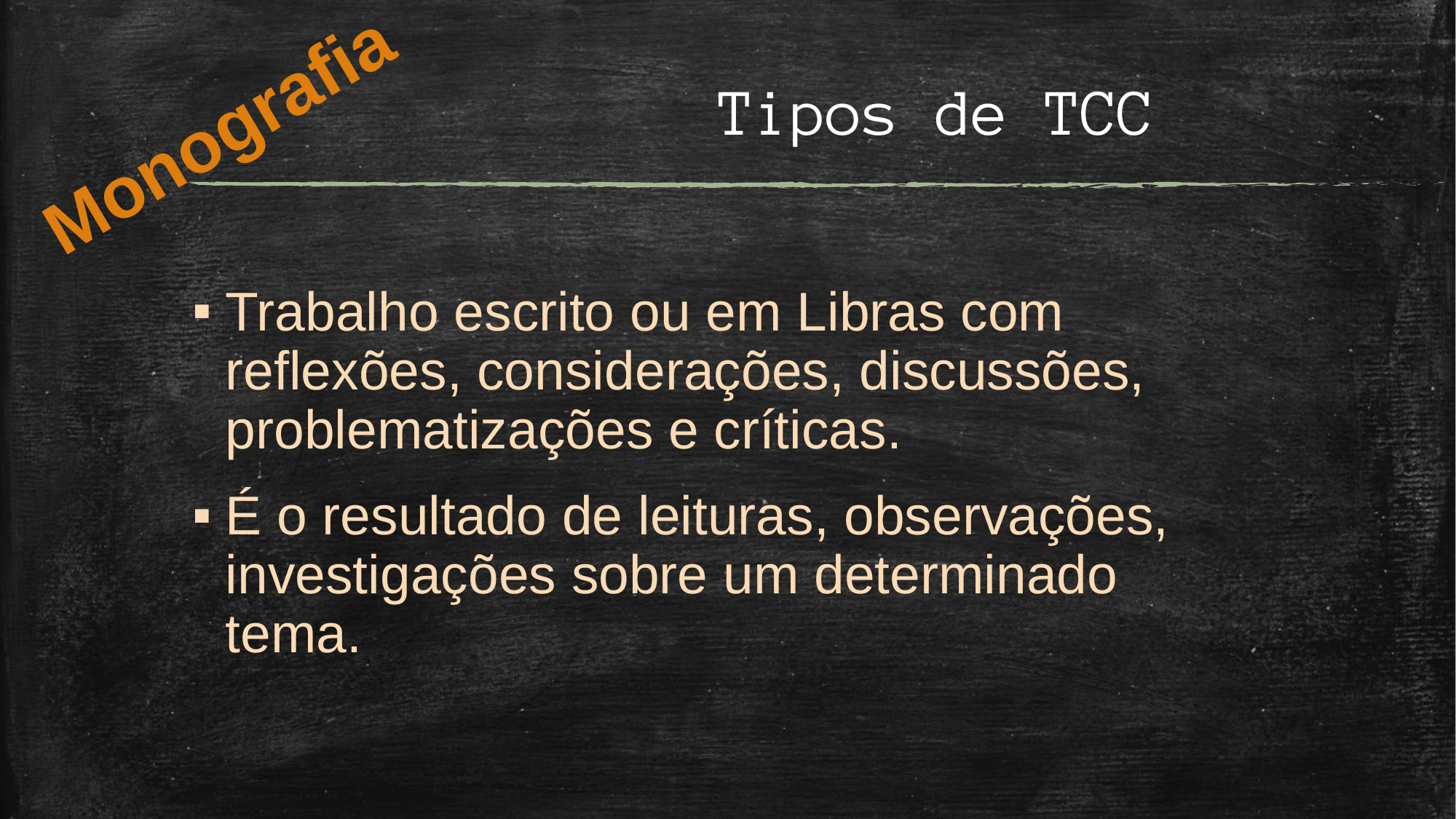

# Tipos de TCC
Monografia
Trabalho escrito ou em Libras com reflexões, considerações, discussões, problematizações e críticas.
É o resultado de leituras, observações, investigações sobre um determinado tema.